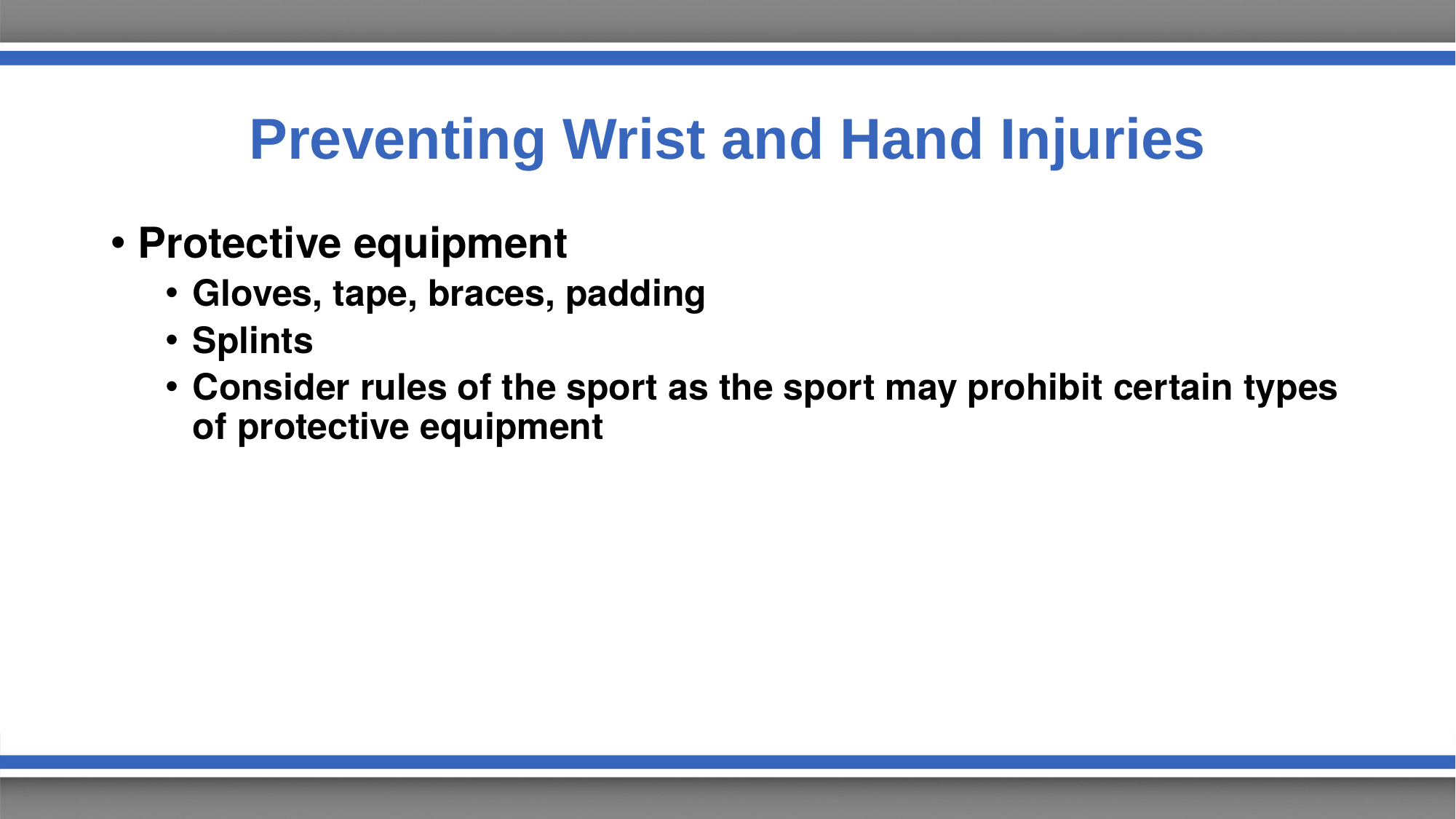

# Preventing Wrist and Hand Injuries
Protective equipment
Gloves, tape, braces, padding
Splints
Consider rules of the sport as the sport may prohibit certain types of protective equipment